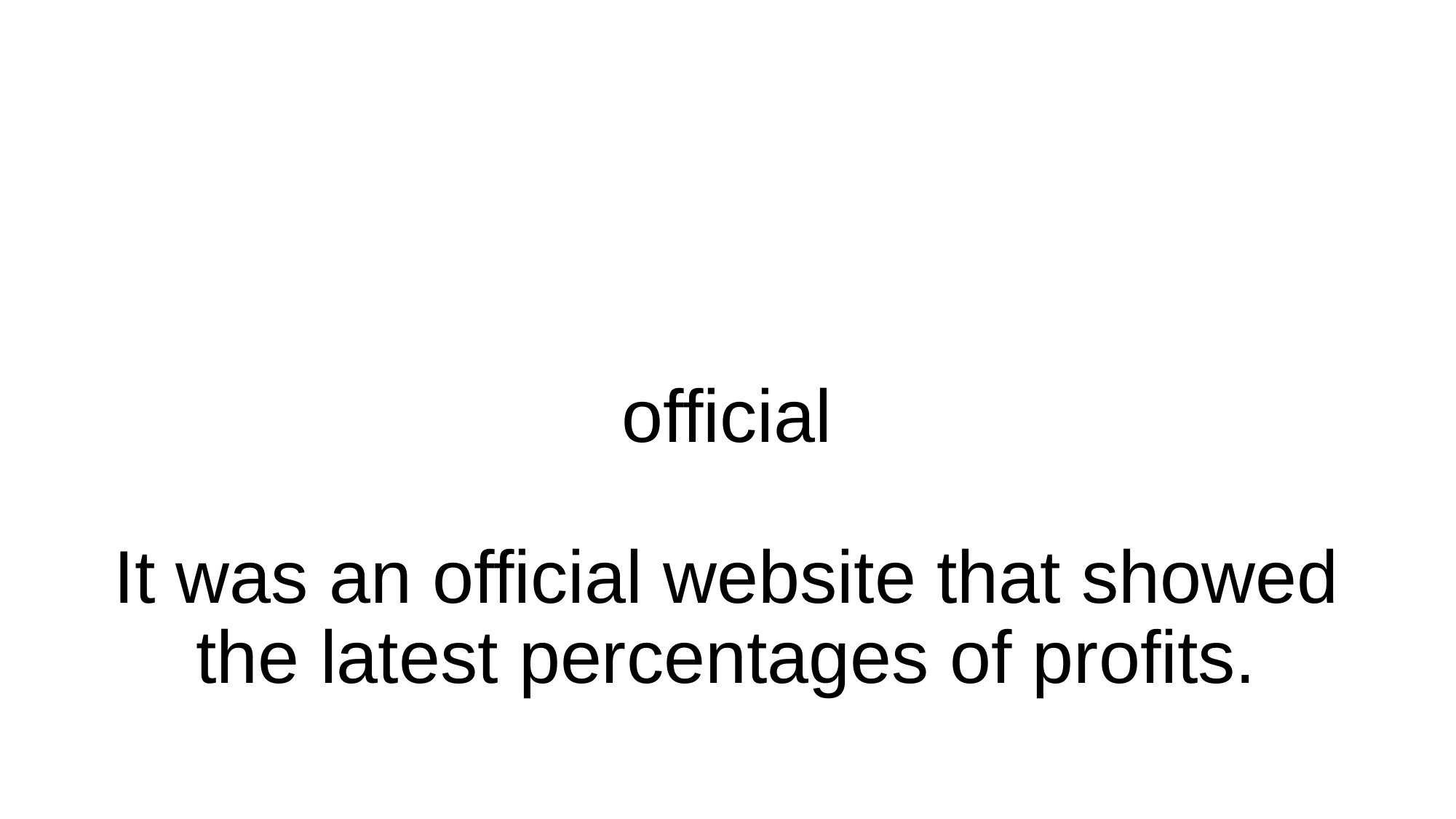

# official It was an official website that showed the latest percentages of profits.